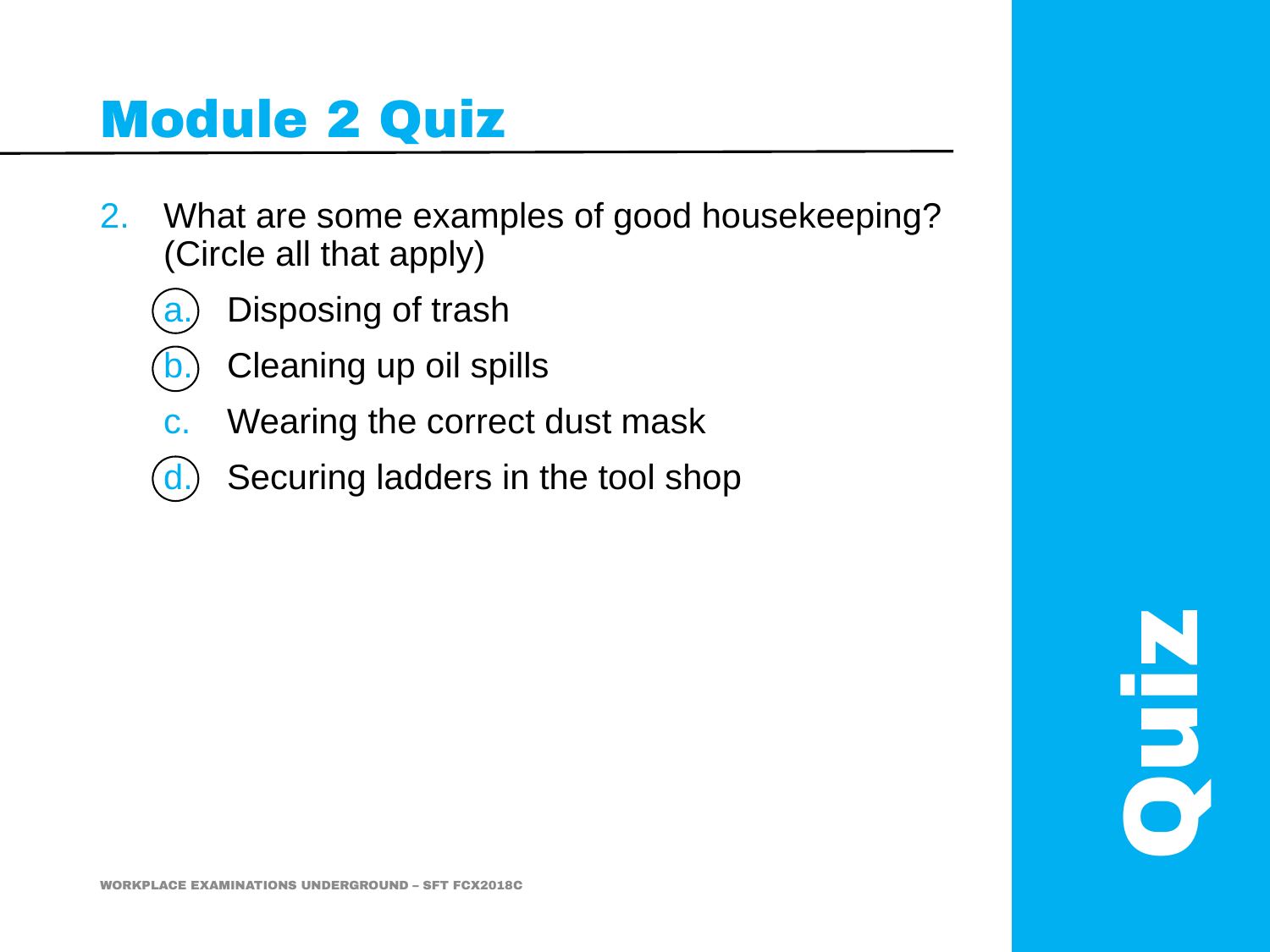

Quiz
Module 2 Quiz
What are some examples of good housekeeping? (Circle all that apply)
Disposing of trash
Cleaning up oil spills
Wearing the correct dust mask
Securing ladders in the tool shop

50
WORKPLACE EXAMINATIONS UNDERGROUND – SFT FCX2018C